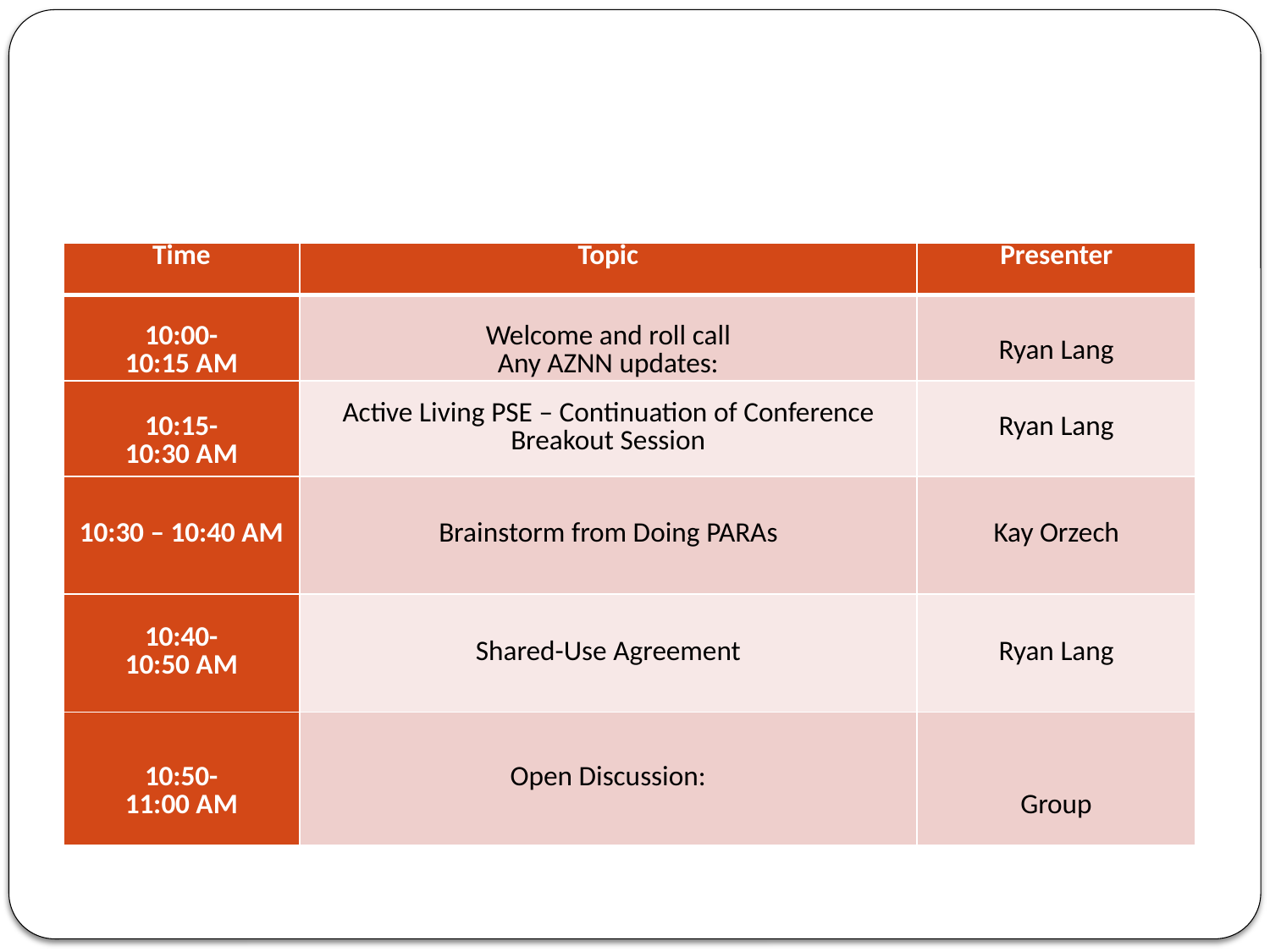

#
| Time | Topic | Presenter |
| --- | --- | --- |
| 10:00- 10:15 AM | Welcome and roll call Any AZNN updates: | Ryan Lang |
| 10:15- 10:30 AM | Active Living PSE – Continuation of Conference Breakout Session | Ryan Lang |
| 10:30 – 10:40 AM | Brainstorm from Doing PARAs | Kay Orzech |
| 10:40- 10:50 AM | Shared-Use Agreement | Ryan Lang |
| 10:50- 11:00 AM | Open Discussion: | Group |